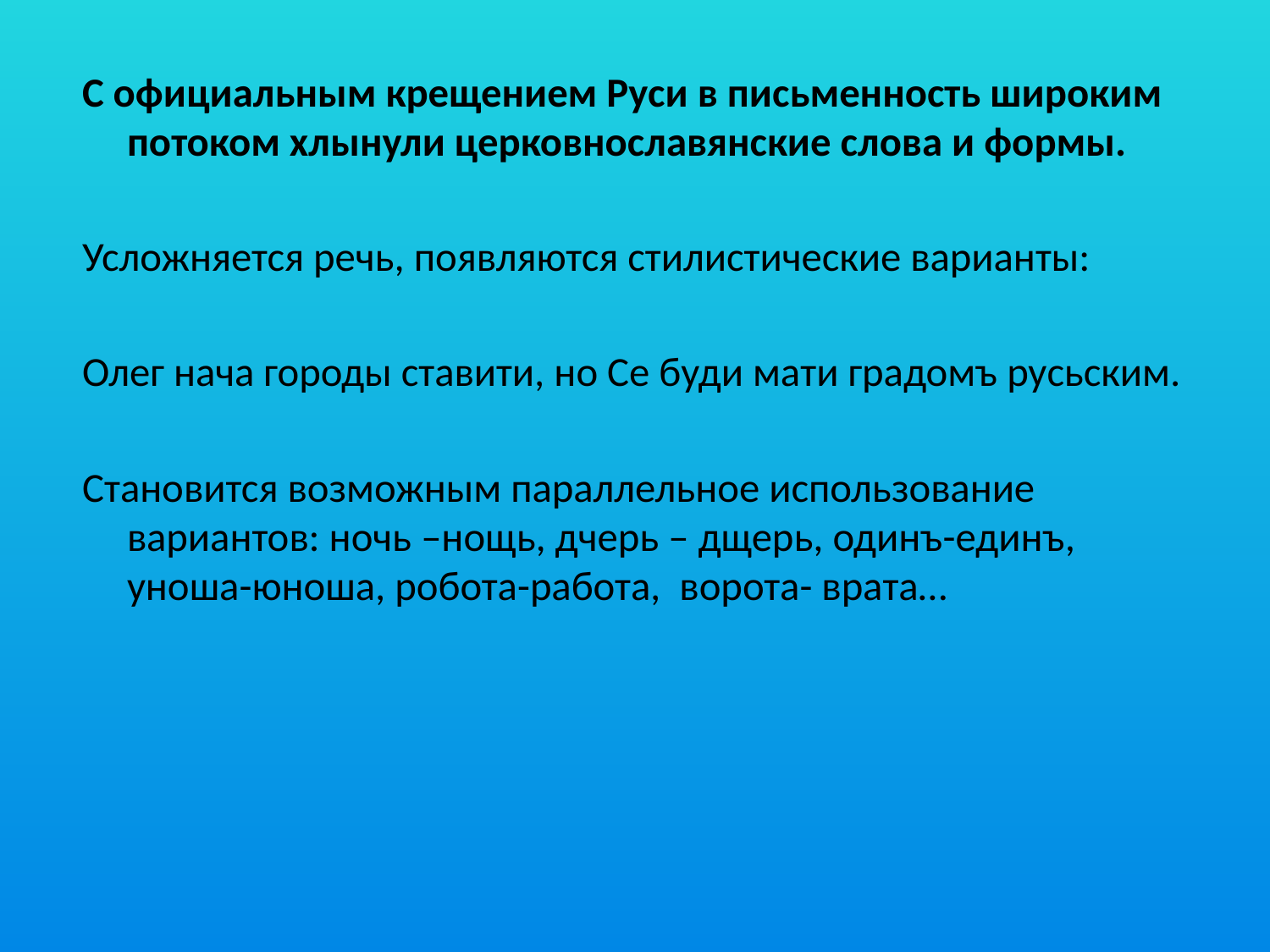

С официальным крещением Руси в письменность широким потоком хлынули церковнославянские слова и формы.

Усложняется речь, появляются стилистические варианты:

Олег нача городы ставити, но Се буди мати градомъ русьским.

Становится возможным параллельное использование вариантов: ночь –нощь, дчерь – дщерь, одинъ-единъ, уноша-юноша, робота-работа,  ворота- врата…